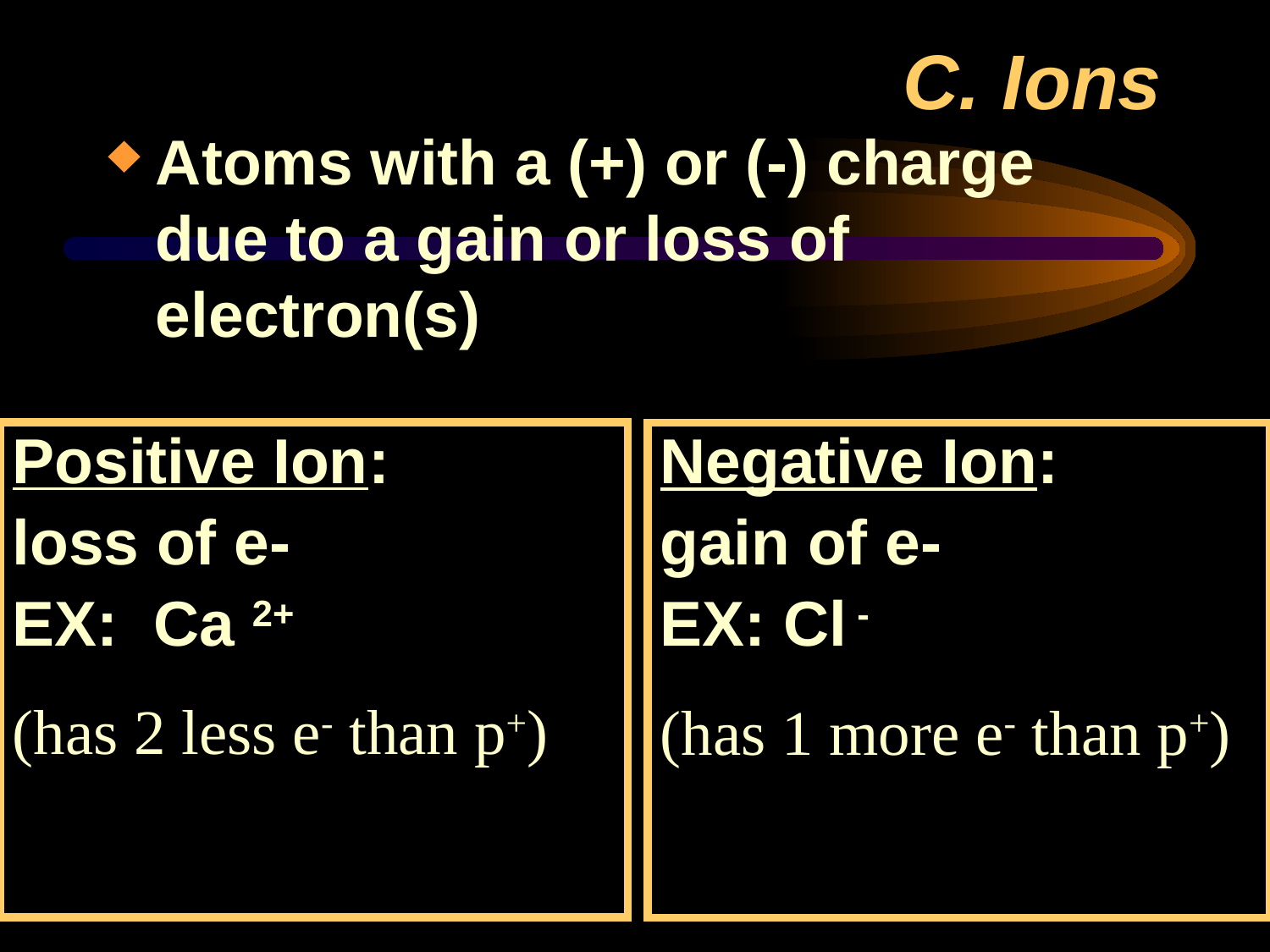

# C. Ions
Atoms with a (+) or (-) charge due to a gain or loss of electron(s)
Positive Ion:
loss of e-
EX:  Ca 2+
(has 2 less e- than p+)

Negative Ion:
gain of e-
EX: Cl -
(has 1 more e- than p+)